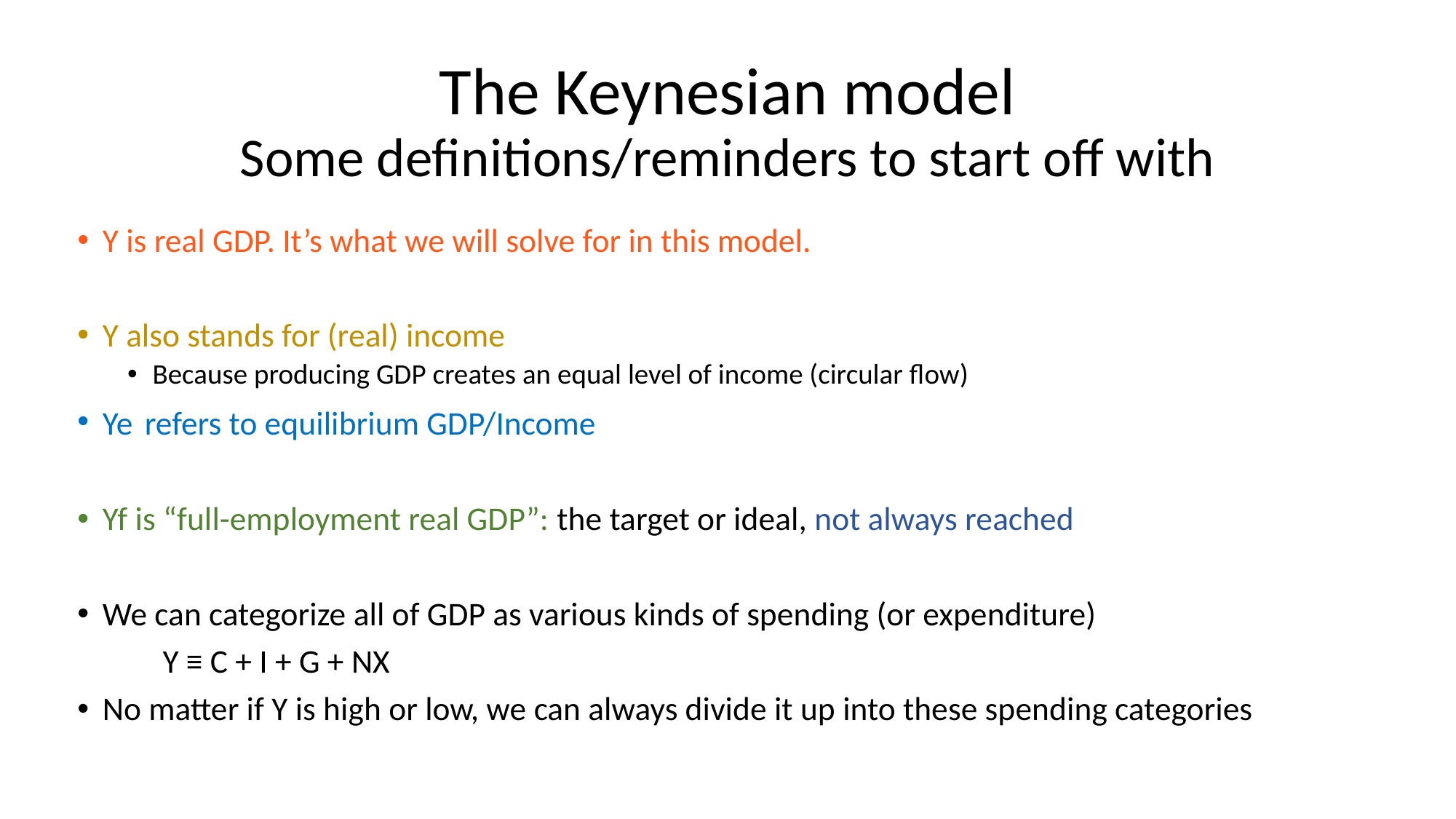

# The Keynesian model Some definitions/reminders to start off with
Y is real GDP. It’s what we will solve for in this model.

Y also stands for (real) income
Because producing GDP creates an equal level of income (circular flow)
Ye  refers to equilibrium GDP/Income

Yf is “full-employment real GDP”: the target or ideal, not always reached

We can categorize all of GDP as various kinds of spending (or expenditure)
				Y ≡ C + I + G + NX
No matter if Y is high or low, we can always divide it up into these spending categories